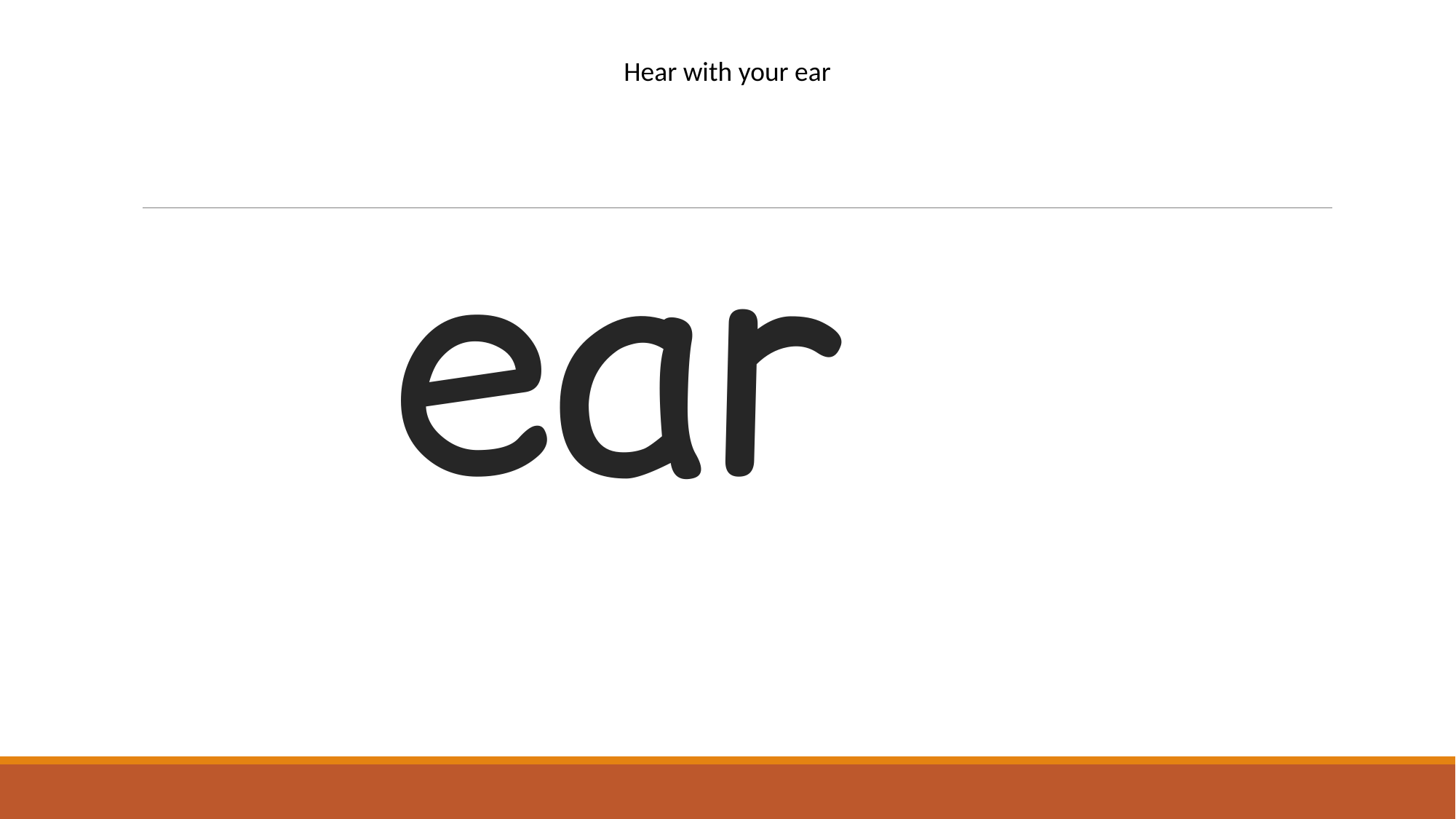

| Hear with your ear |
| --- |
# ear